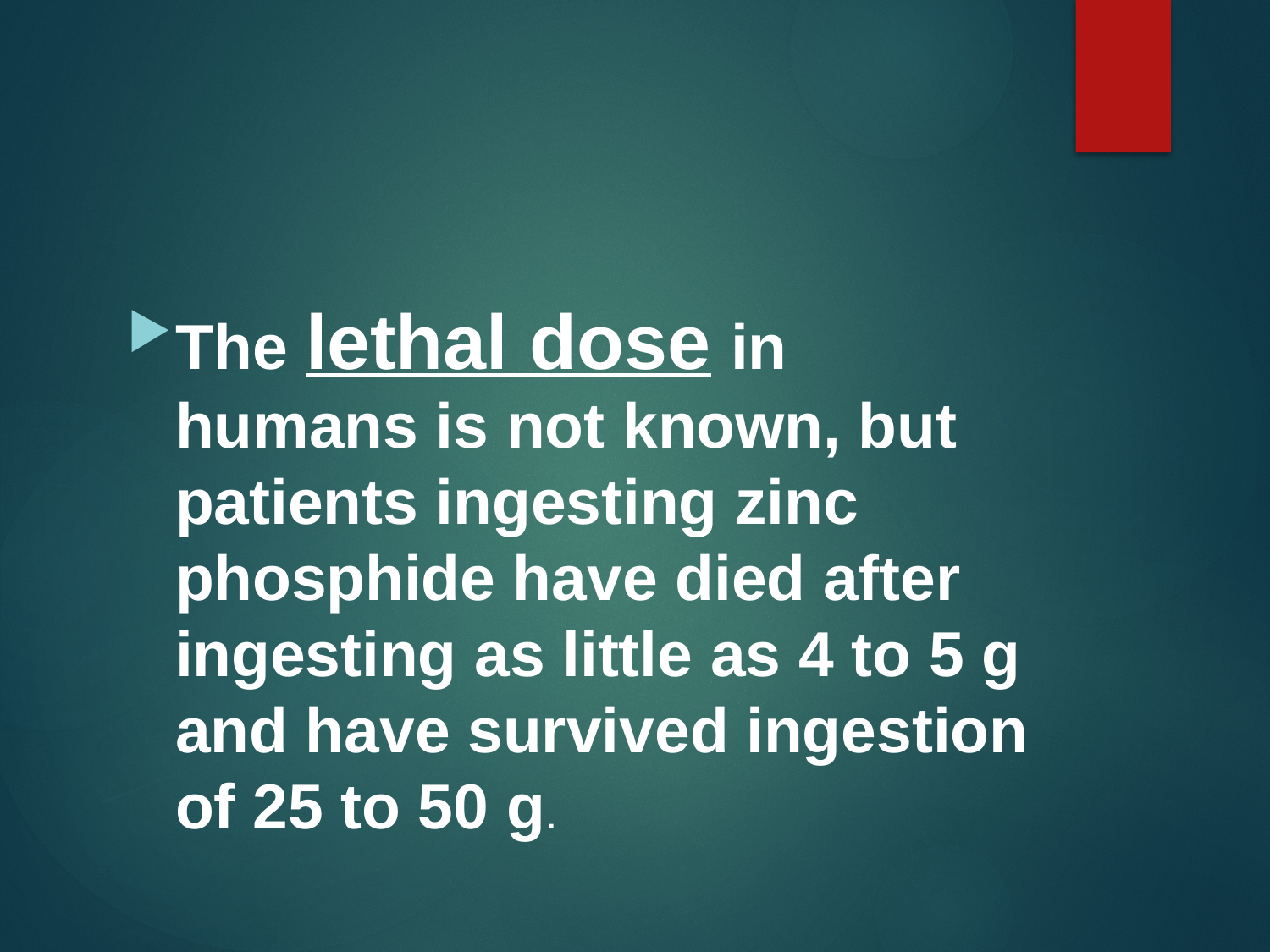

#
The lethal dose in humans is not known, but patients ingesting zinc phosphide have died after ingesting as little as 4 to 5 g and have survived ingestion of 25 to 50 g.